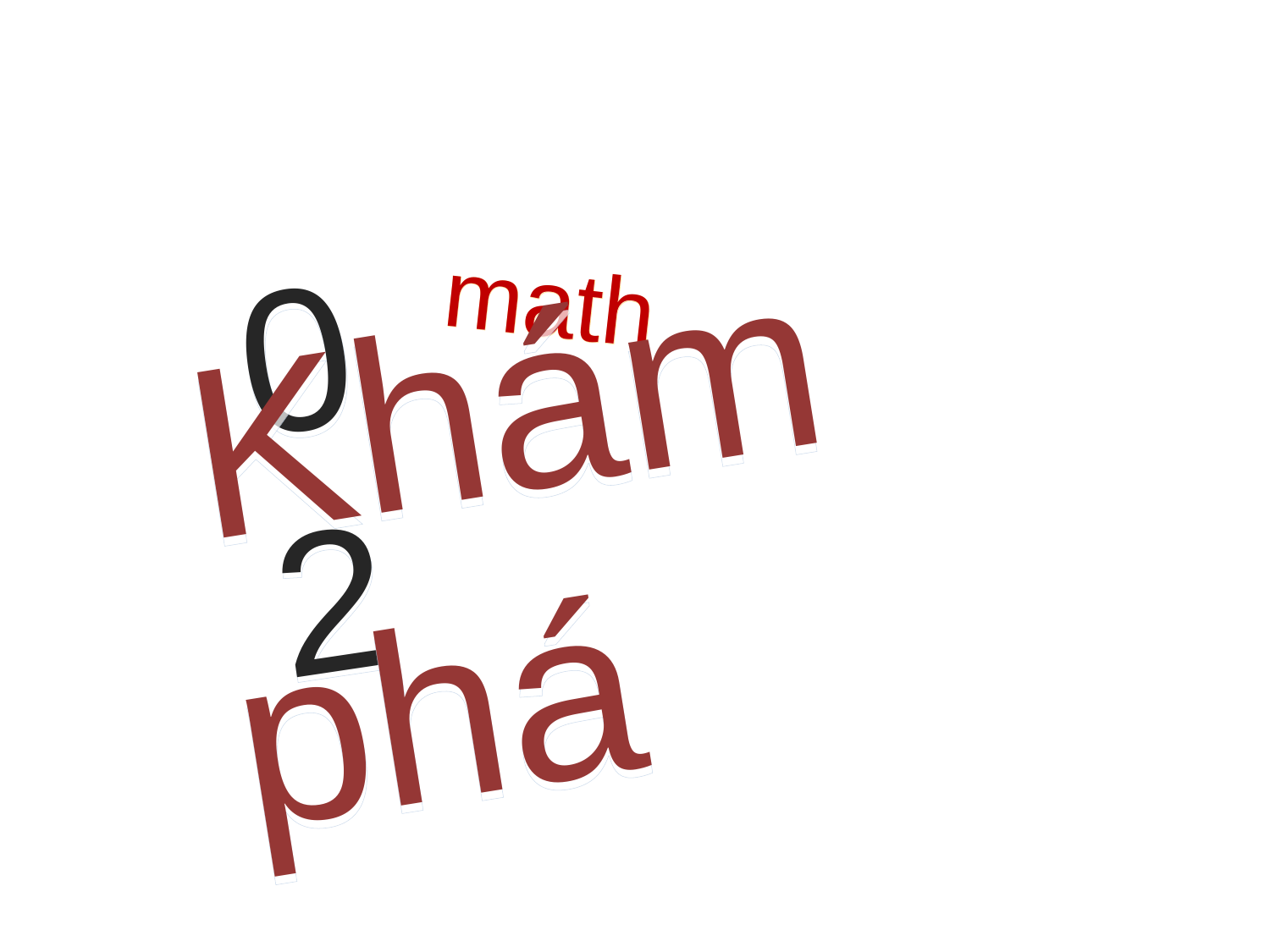

Khám phá
Khám phá
02
02
math
math